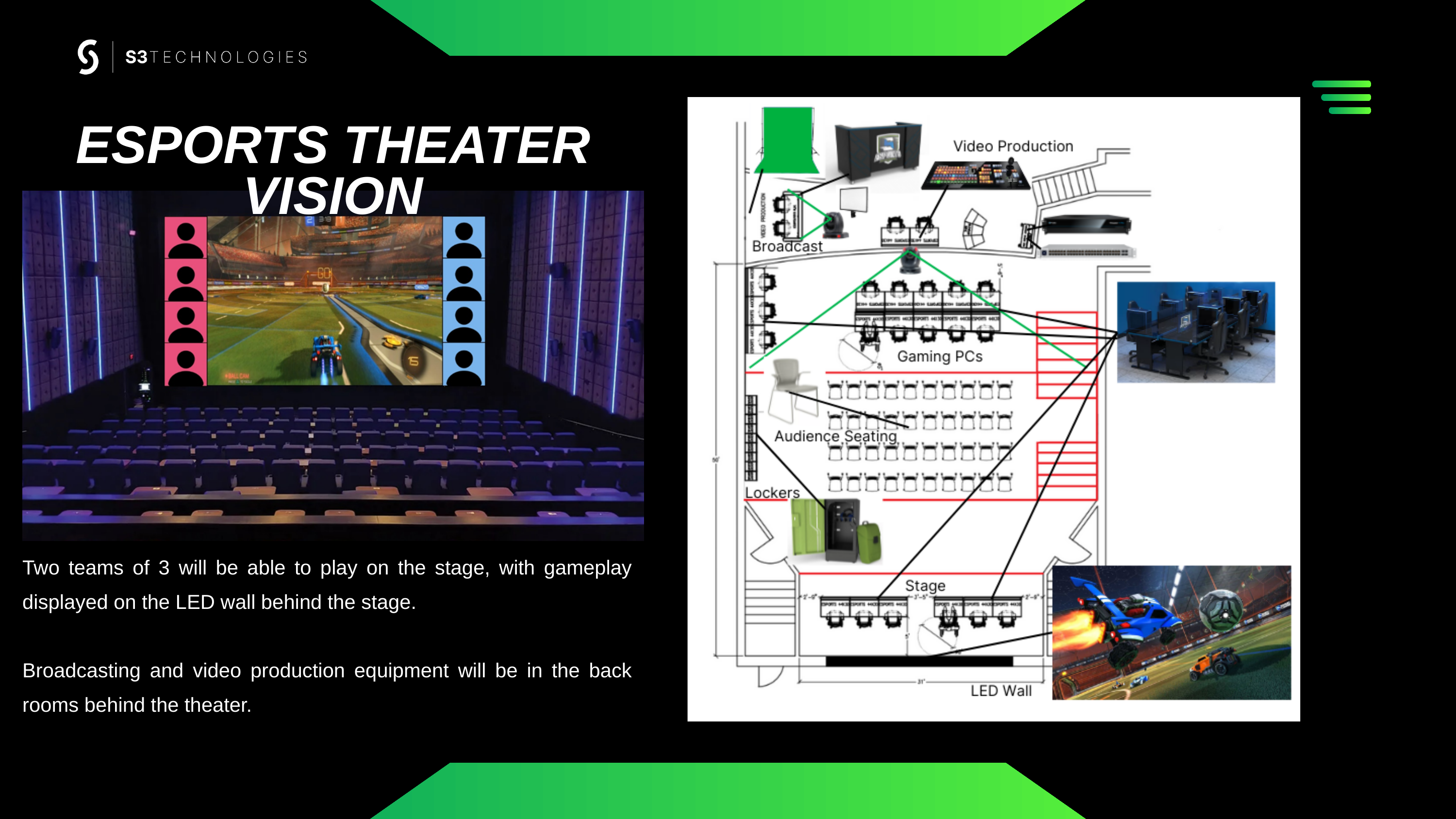

ESPORTS THEATER VISION

Two teams of 3 will be able to play on the stage, with gameplay displayed on the LED wall behind the stage.

Broadcasting and video production equipment will be in the back rooms behind the theater.